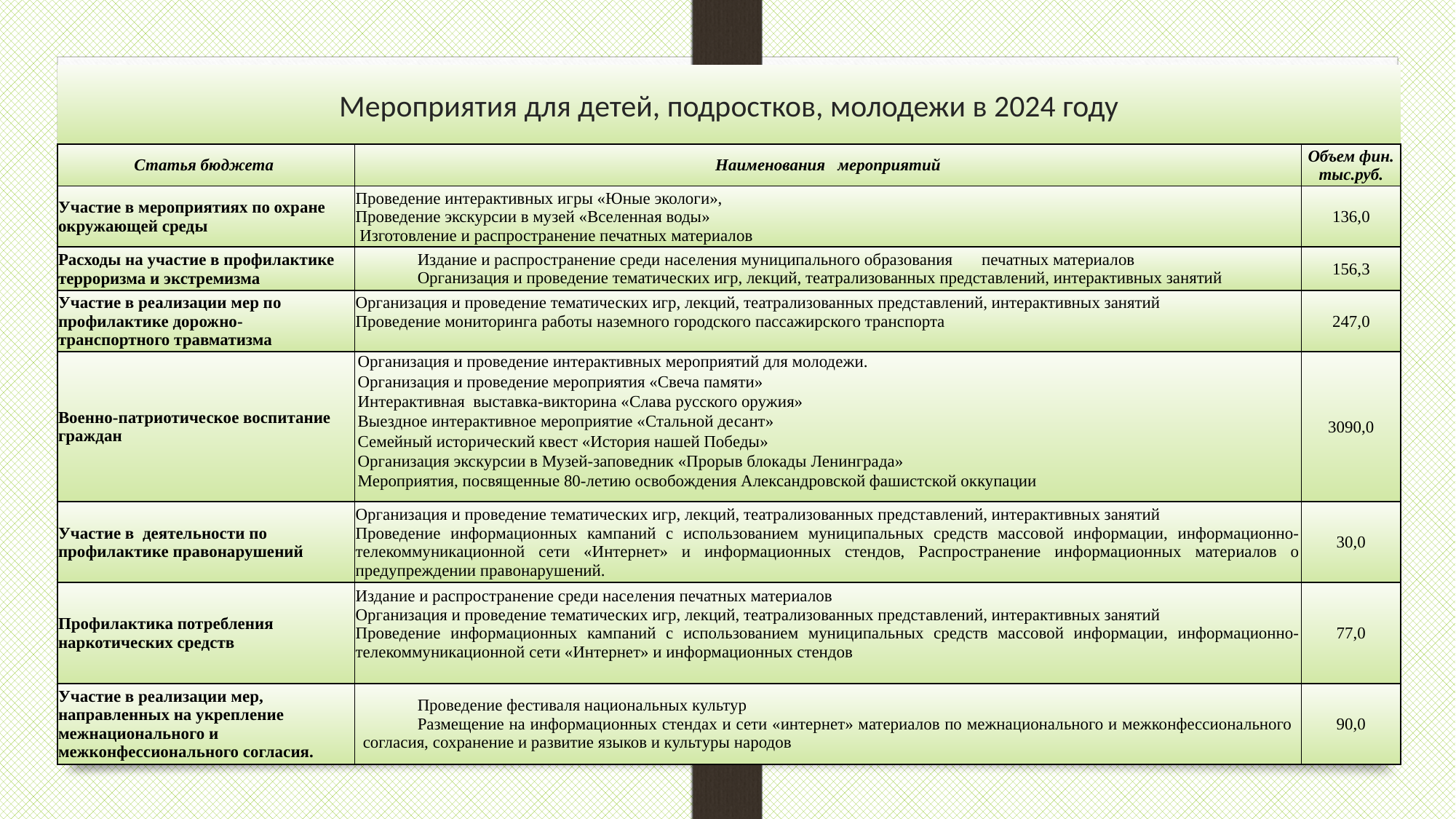

# Мероприятия для детей, подростков, молодежи в 2024 году
| Статья бюджета | Наименования мероприятий | Объем фин. тыс.руб. |
| --- | --- | --- |
| Участие в мероприятиях по охране окружающей среды | Проведение интерактивных игры «Юные экологи», Проведение экскурсии в музей «Вселенная воды» Изготовление и распространение печатных материалов | 136,0 |
| Расходы на участие в профилактике терроризма и экстремизма | Издание и распространение среди населения муниципального образования печатных материалов Организация и проведение тематических игр, лекций, театрализованных представлений, интерактивных занятий | 156,3 |
| Участие в реализации мер по профилактике дорожно-транспортного травматизма | Организация и проведение тематических игр, лекций, театрализованных представлений, интерактивных занятий Проведение мониторинга работы наземного городского пассажирского транспорта | 247,0 |
| Военно-патриотическое воспитание граждан | Организация и проведение интерактивных мероприятий для молодежи. Организация и проведение мероприятия «Свеча памяти» Интерактивная выставка-викторина «Слава русского оружия» Выездное интерактивное мероприятие «Стальной десант» Семейный исторический квест «История нашей Победы» Организация экскурсии в Музей-заповедник «Прорыв блокады Ленинграда» Мероприятия, посвященные 80-летию освобождения Александровской фашистской оккупации | 3090,0 |
| Участие в деятельности по профилактике правонарушений | Организация и проведение тематических игр, лекций, театрализованных представлений, интерактивных занятий Проведение информационных кампаний с использованием муниципальных средств массовой информации, информационно-телекоммуникационной сети «Интернет» и информационных стендов, Распространение информационных материалов о предупреждении правонарушений. | 30,0 |
| Профилактика потребления наркотических средств | Издание и распространение среди населения печатных материалов Организация и проведение тематических игр, лекций, театрализованных представлений, интерактивных занятий Проведение информационных кампаний с использованием муниципальных средств массовой информации, информационно-телекоммуникационной сети «Интернет» и информационных стендов | 77,0 |
| Участие в реализации мер, направленных на укрепление межнационального и межконфессионального согласия. | Проведение фестиваля национальных культур Размещение на информационных стендах и сети «интернет» материалов по межнационального и межконфессионального согласия, сохранение и развитие языков и культуры народов | 90,0 |